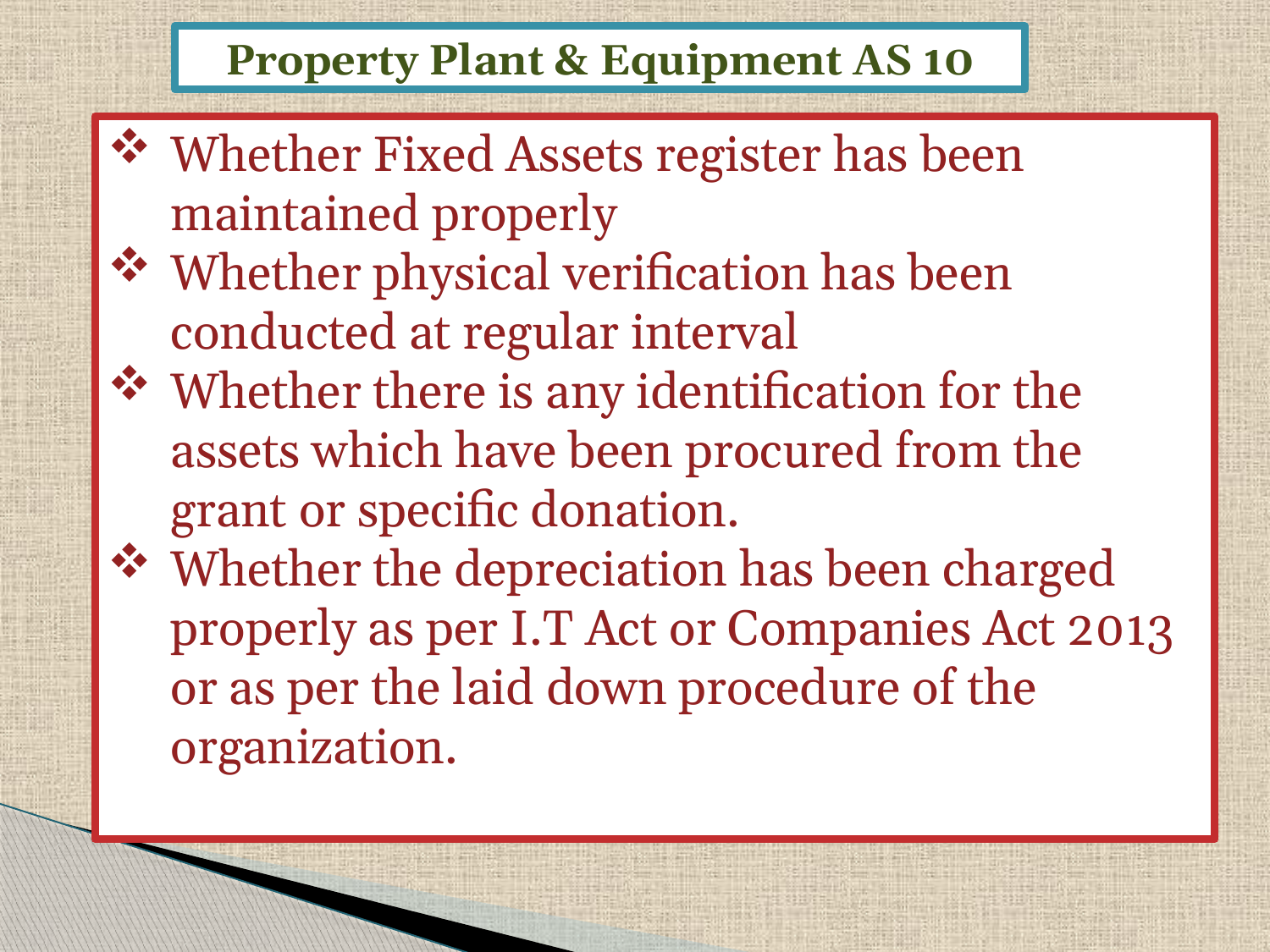

Property Plant & Equipment AS 10
Whether Fixed Assets register has been maintained properly
Whether physical verification has been conducted at regular interval
Whether there is any identification for the assets which have been procured from the grant or specific donation.
Whether the depreciation has been charged properly as per I.T Act or Companies Act 2013 or as per the laid down procedure of the organization.